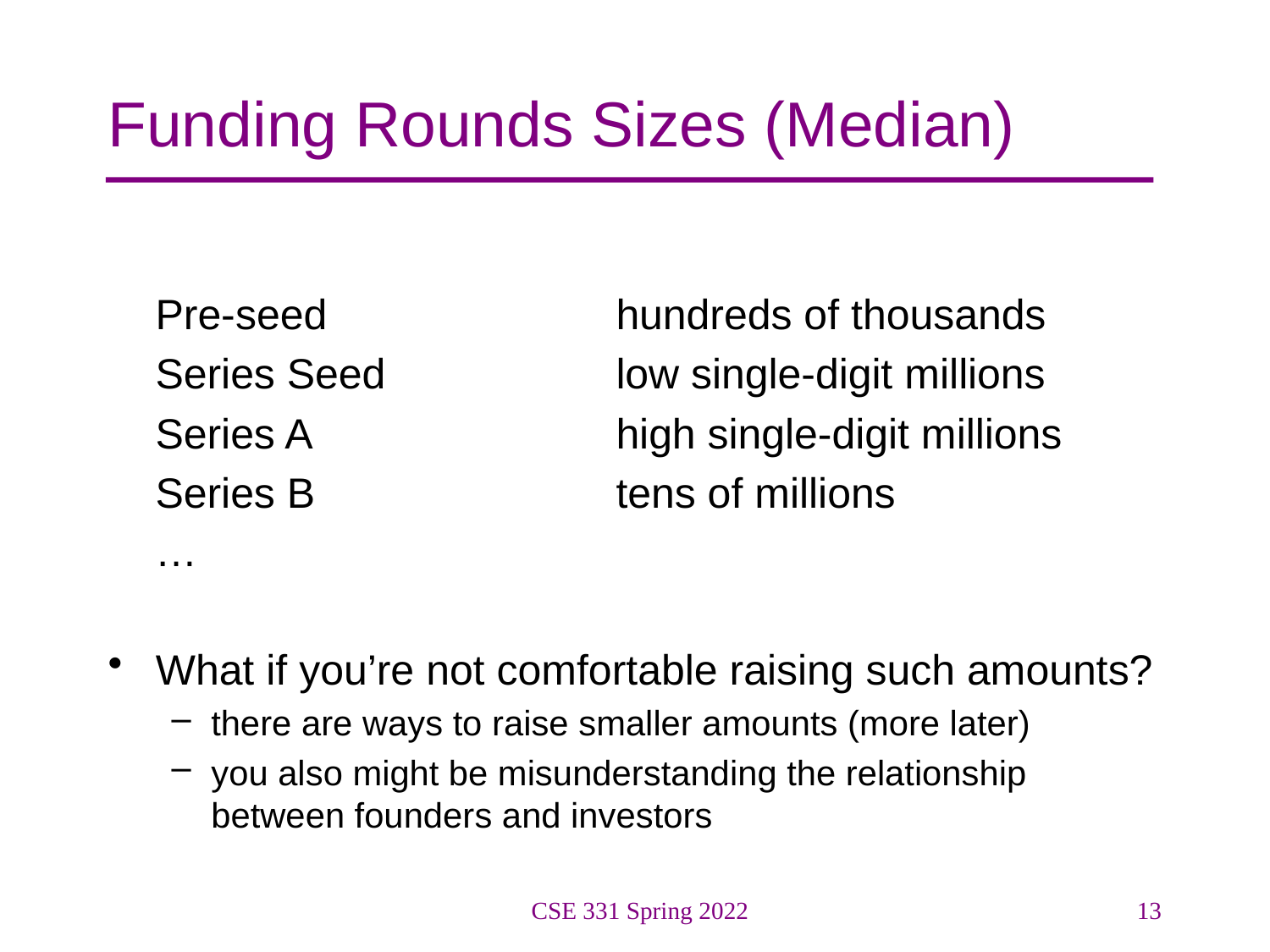

# Funding Rounds Sizes (Median)

    Pre-seed			hundreds of thousands
    Series Seed		low single-digit millions
    Series A			high single-digit millions
    Series B			tens of millions
    …

What if you’re not comfortable raising such amounts?
there are ways to raise smaller amounts (more later)
you also might be misunderstanding the relationship between founders and investors
CSE 331 Spring 2022
13